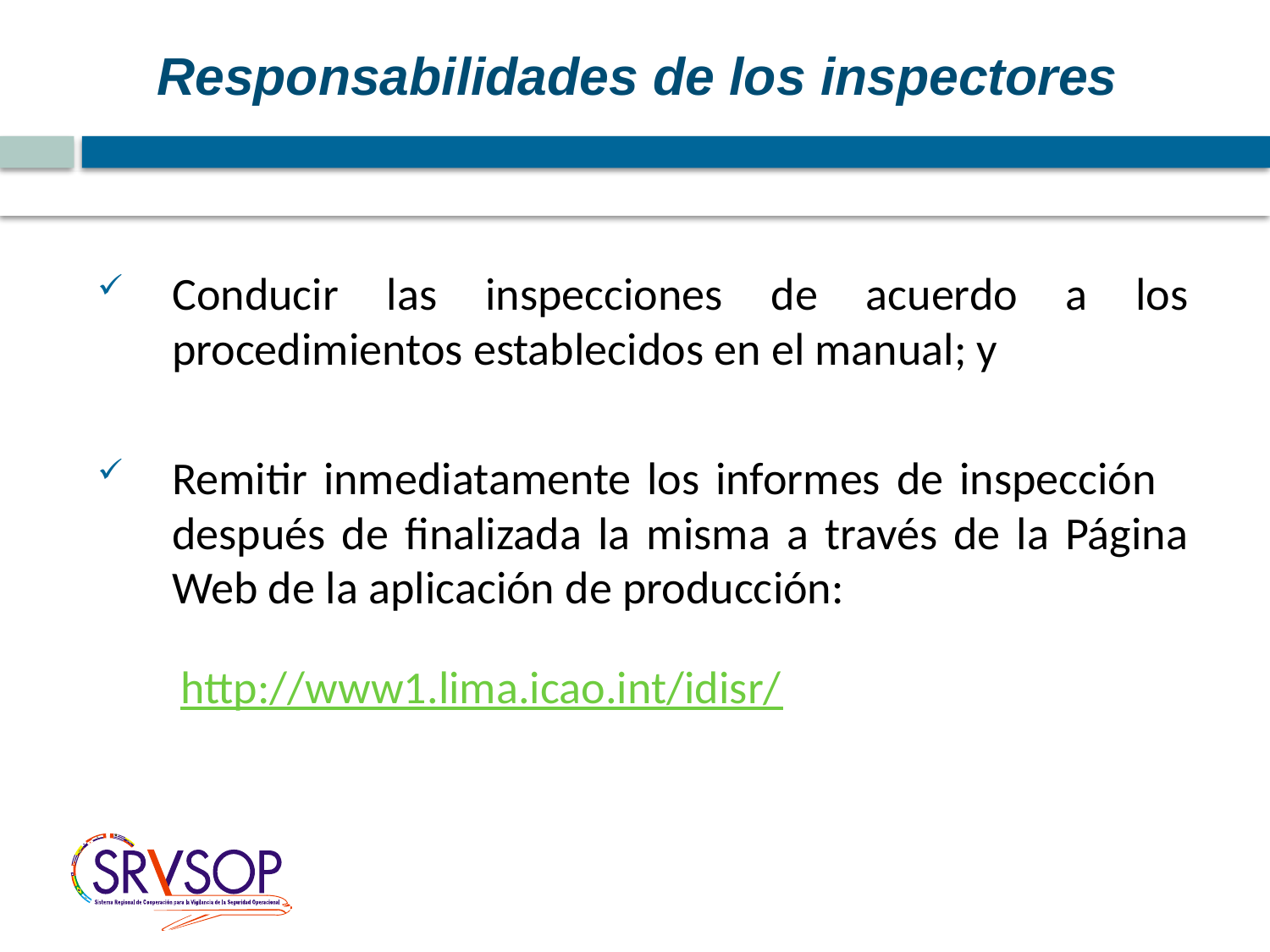

Responsabilidades de los inspectores
Conducir las inspecciones de acuerdo a los procedimientos establecidos en el manual; y

Remitir inmediatamente los informes de inspección   después de finalizada la misma a través de la Página Web de la aplicación de producción:

        http://www1.lima.icao.int/idisr/